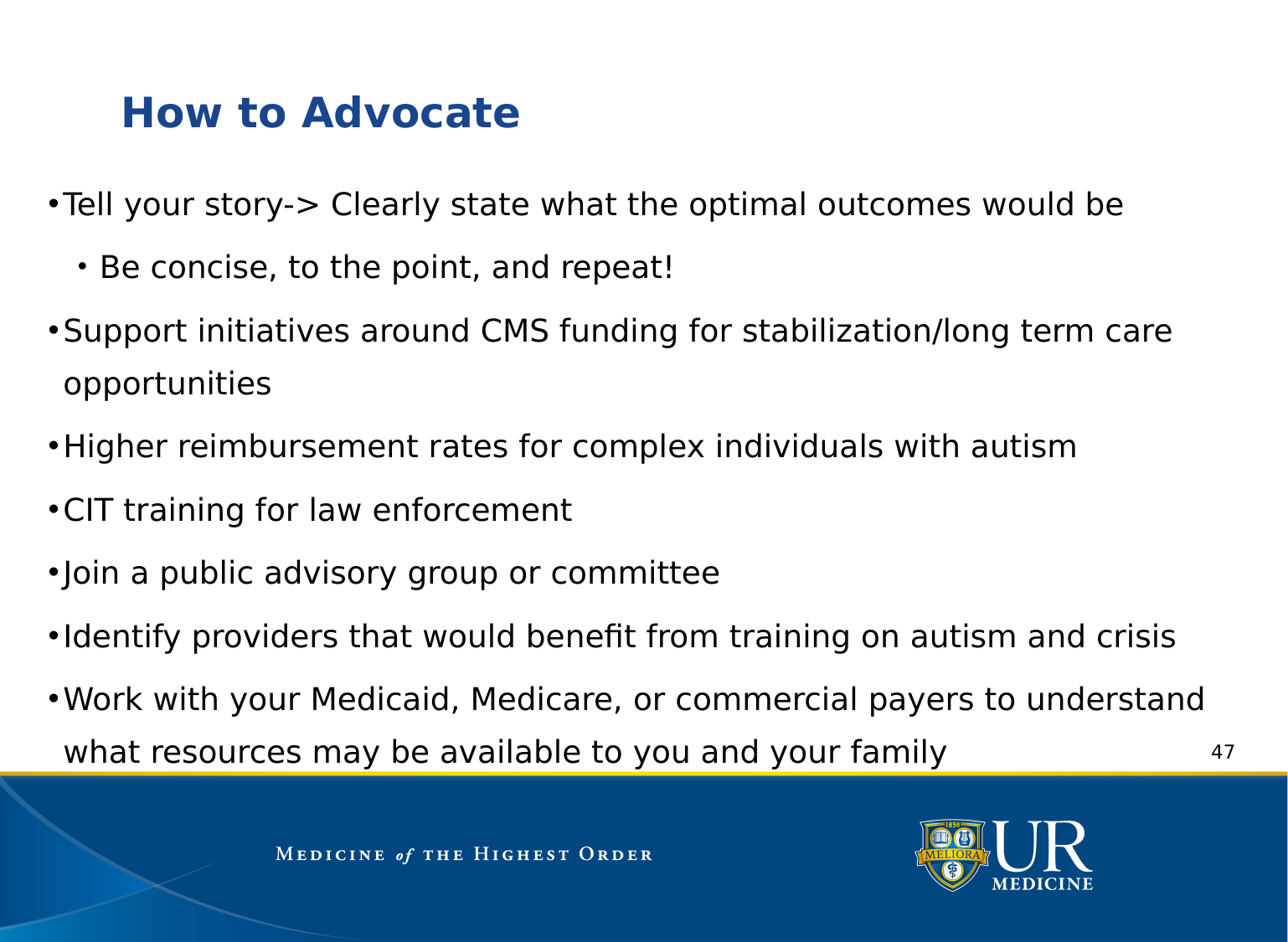

# How to Advocate
Tell your story-> Clearly state what the optimal outcomes would be
Be concise, to the point, and repeat!
Support initiatives around CMS funding for stabilization/long term care opportunities
Higher reimbursement rates for complex individuals with autism
CIT training for law enforcement
Join a public advisory group or committee
Identify providers that would benefit from training on autism and crisis
Work with your Medicaid, Medicare, or commercial payers to understand what resources may be available to you and your family
47